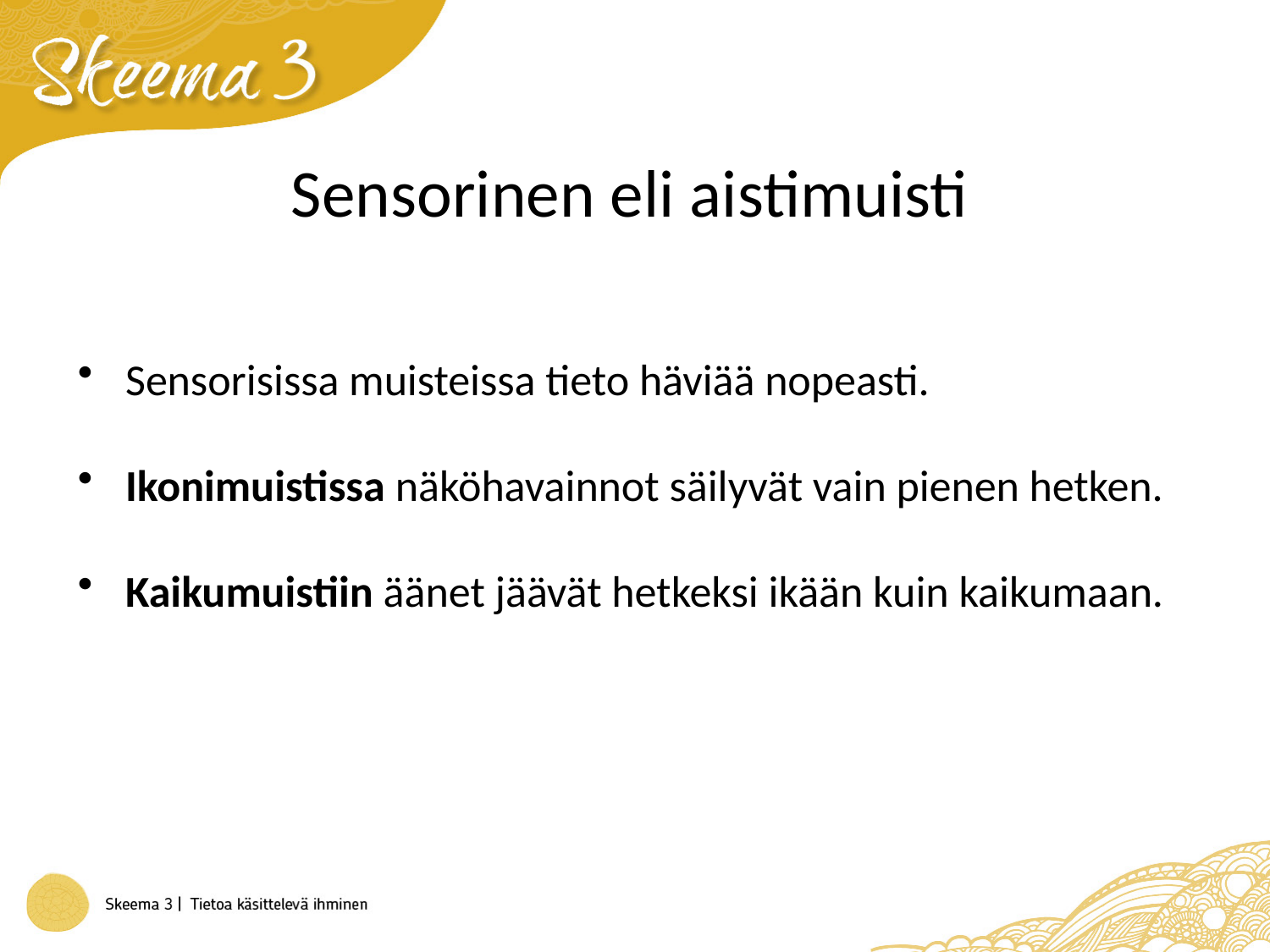

# Sensorinen eli aistimuisti
Sensorisissa muisteissa tieto häviää nopeasti.

Ikonimuistissa näköhavainnot säilyvät vain pienen hetken.

Kaikumuistiin äänet jäävät hetkeksi ikään kuin kaikumaan.